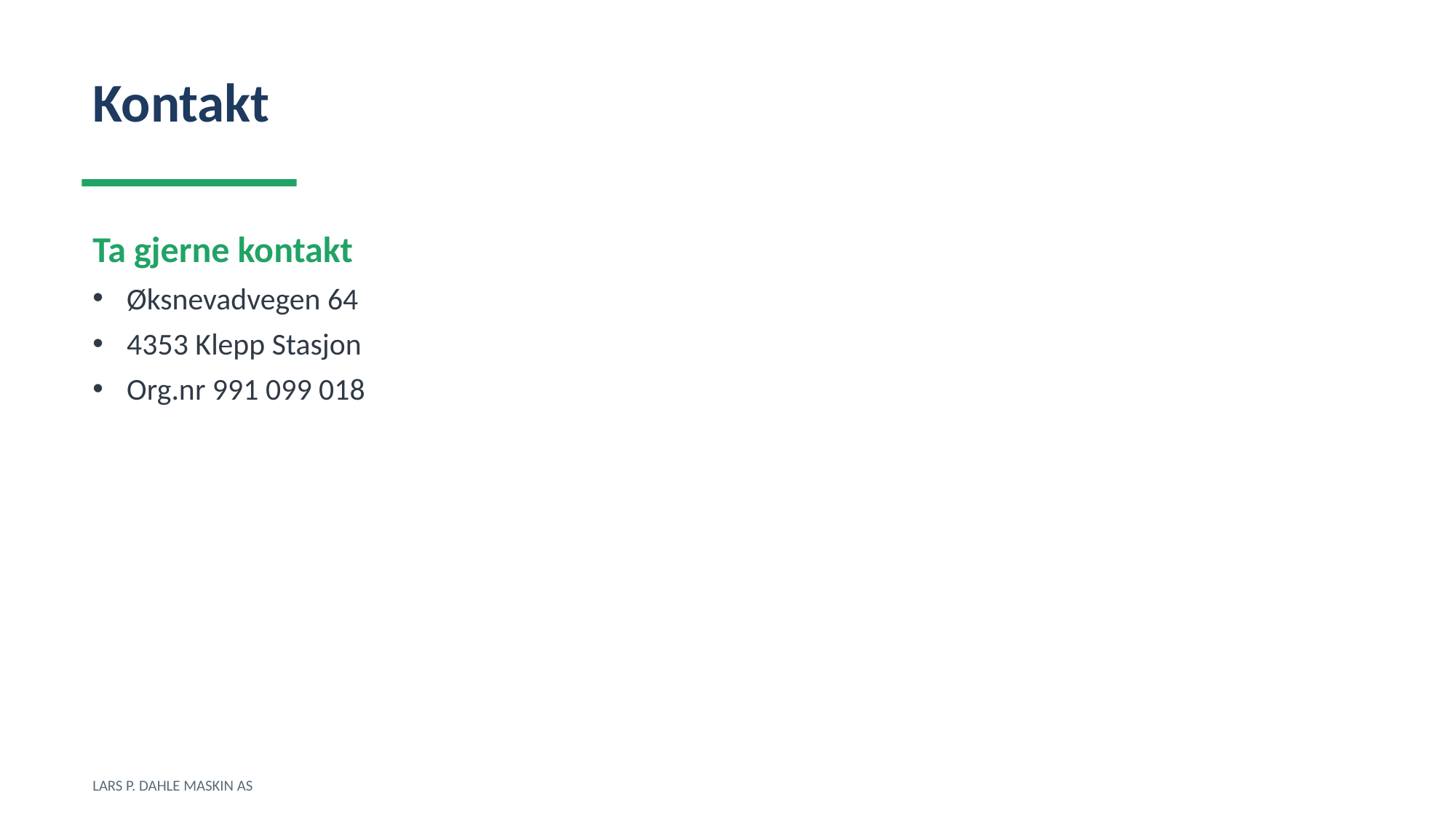

Kontakt

Ta gjerne kontakt
Øksnevadvegen 64
4353 Klepp Stasjon
Org.nr 991 099 018
LARS P. DAHLE MASKIN AS